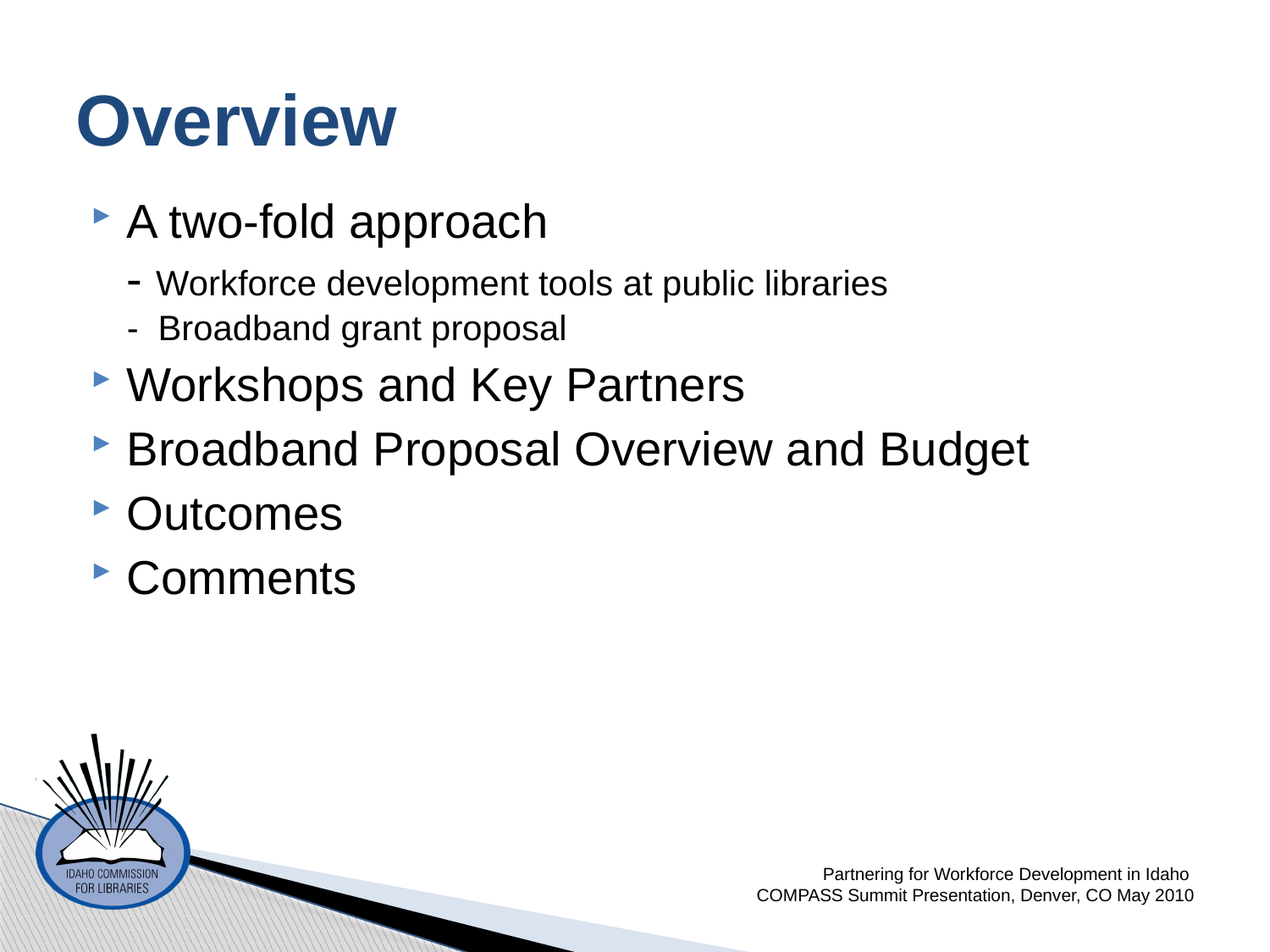

# Overview
A two-fold approach
- Workforce development tools at public libraries
-  Broadband grant proposal
Workshops and Key Partners
Broadband Proposal Overview and Budget
Outcomes
Comments